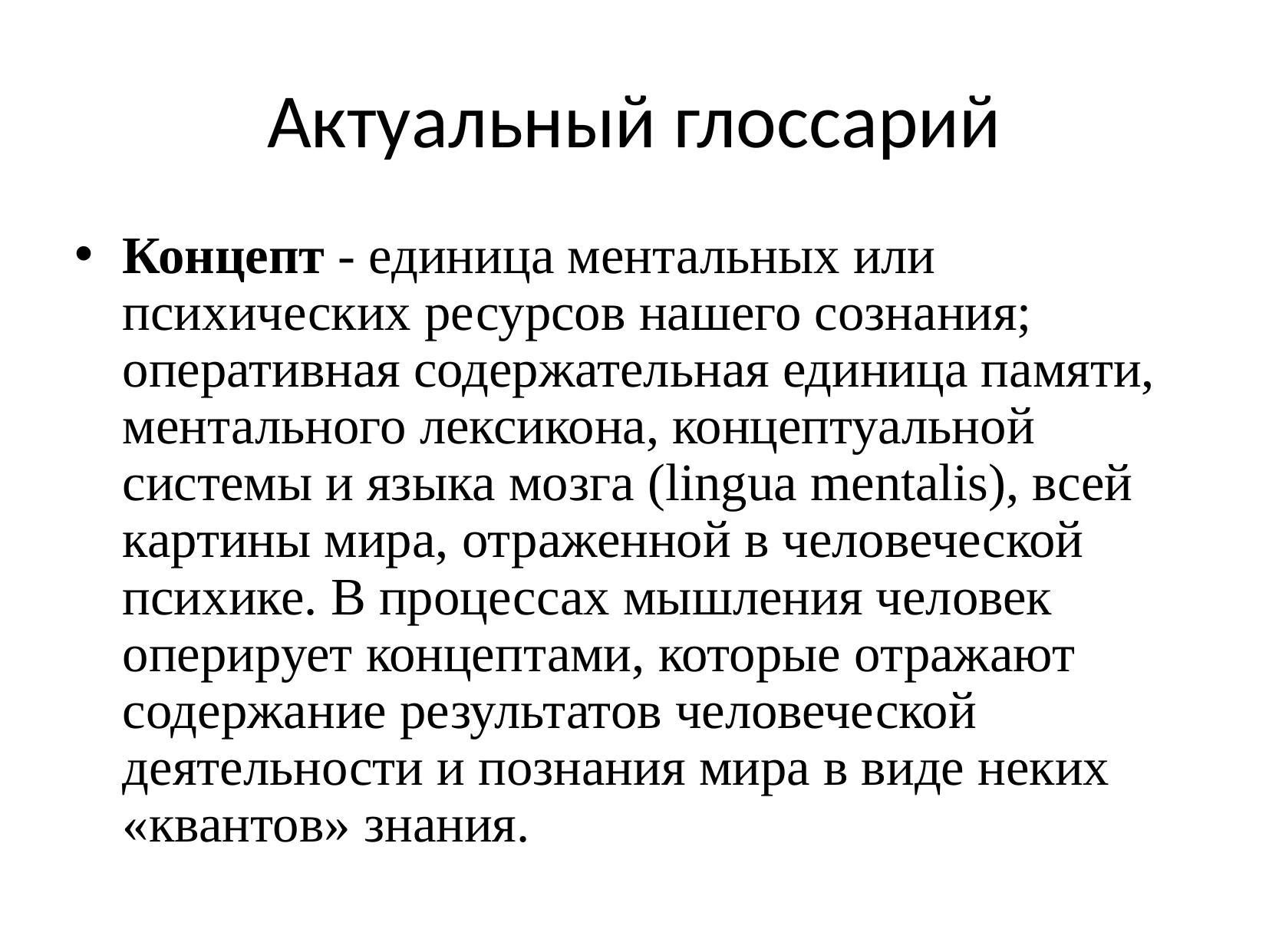

# Актуальный глоссарий
Концепт - единица ментальных или психических ресурсов нашего сознания; оперативная содержательная единица памяти, ментального лексикона, концептуальной системы и языка мозга (lingua mentalis), всей картины мира, отраженной в человеческой психике. В процессах мышления человек оперирует концептами, которые отражают содержание результатов человеческой деятельности и познания мира в виде неких «квантов» знания.